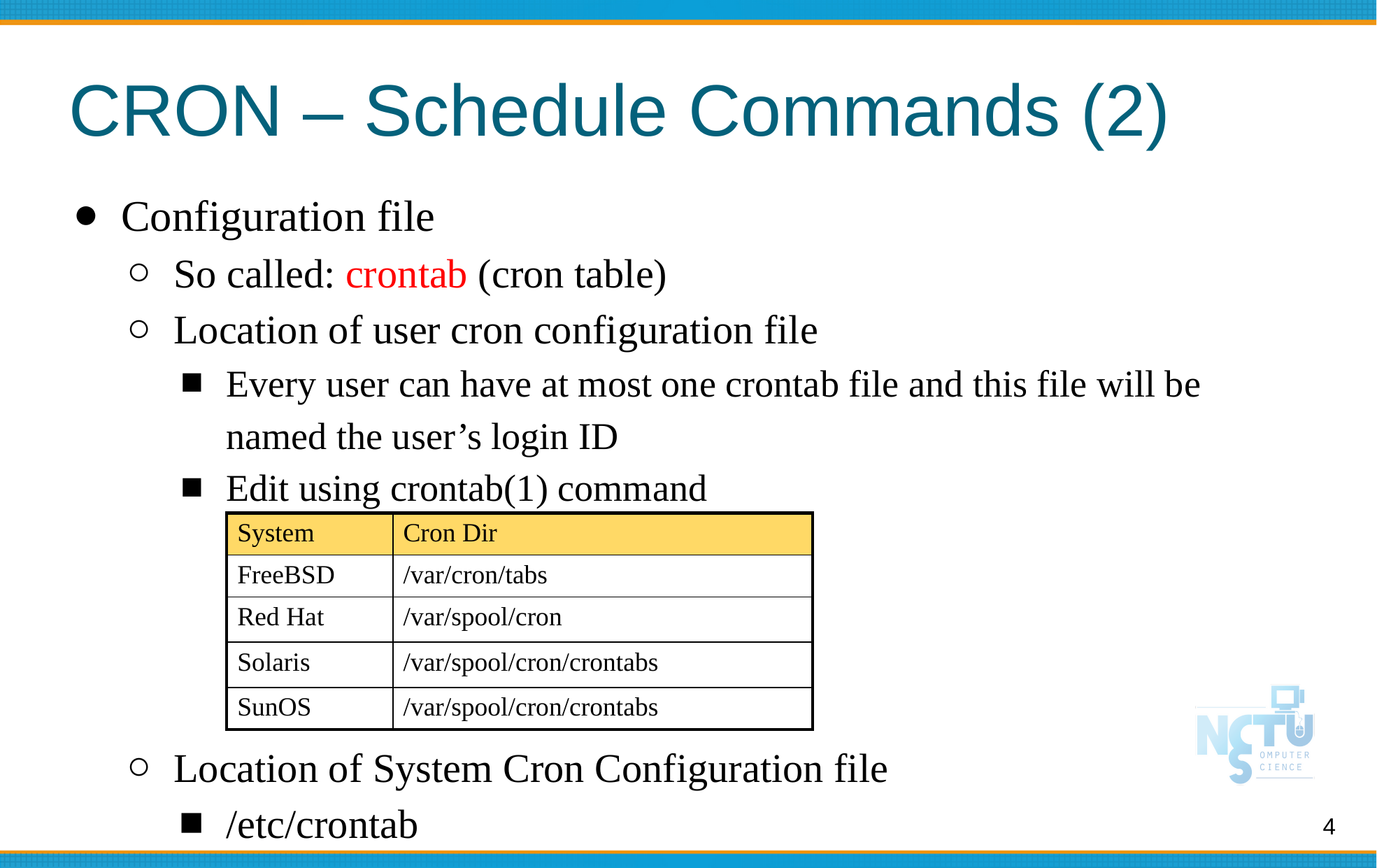

# CRON – Schedule Commands (2)
Configuration file
So called: crontab (cron table)
Location of user cron configuration file
Every user can have at most one crontab file and this file will be named the user’s login ID
Edit using crontab(1) command

Location of System Cron Configuration file
/etc/crontab
| System | Cron Dir |
| --- | --- |
| FreeBSD | /var/cron/tabs |
| Red Hat | /var/spool/cron |
| Solaris | /var/spool/cron/crontabs |
| SunOS | /var/spool/cron/crontabs |
4